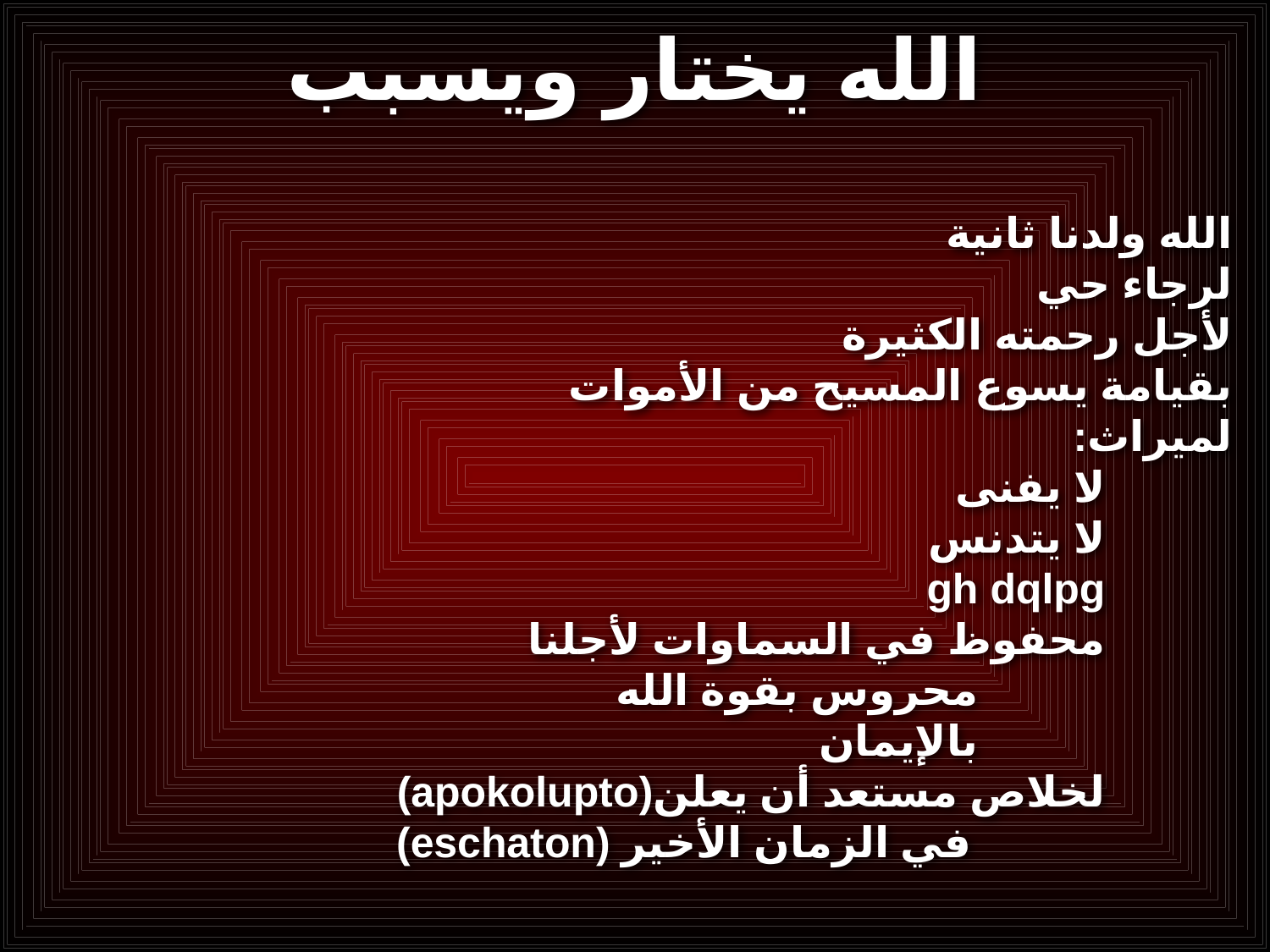

# الله يختار ويسبب

الله ولدنا ثانية
	لرجاء حي
	لأجل رحمته الكثيرة
	بقيامة يسوع المسيح من الأموات
	لميراث:
		لا يفنى
		لا يتدنس
		gh dqlpg
		محفوظ في السماوات لأجلنا
			محروس بقوة الله
			بالإيمان
		لخلاص مستعد أن يعلن(apokolupto)
                      في الزمان الأخير (eschaton)